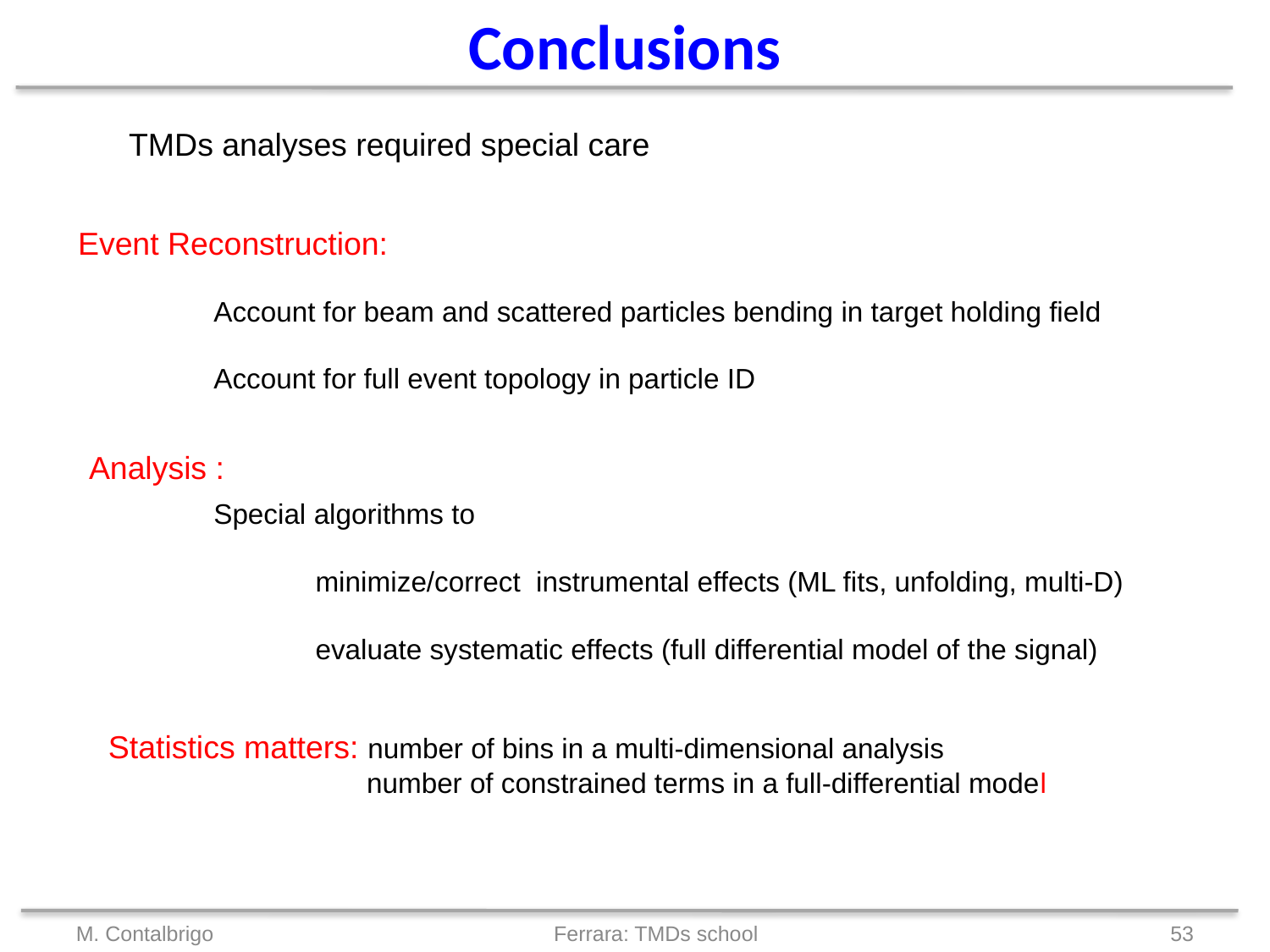

Conclusions
TMDs analyses required special care
Event Reconstruction:

Account for beam and scattered particles bending in target holding field

Account for full event topology in particle ID

Special algorithms to

             minimize/correct  instrumental effects (ML fits, unfolding, multi-D)

             evaluate systematic effects (full differential model of the signal)
Analysis :
Statistics matters: number of bins in a multi-dimensional analysis
                                 number of constrained terms in a full-differential model
M. Contalbrigo
Ferrara: TMDs school
53